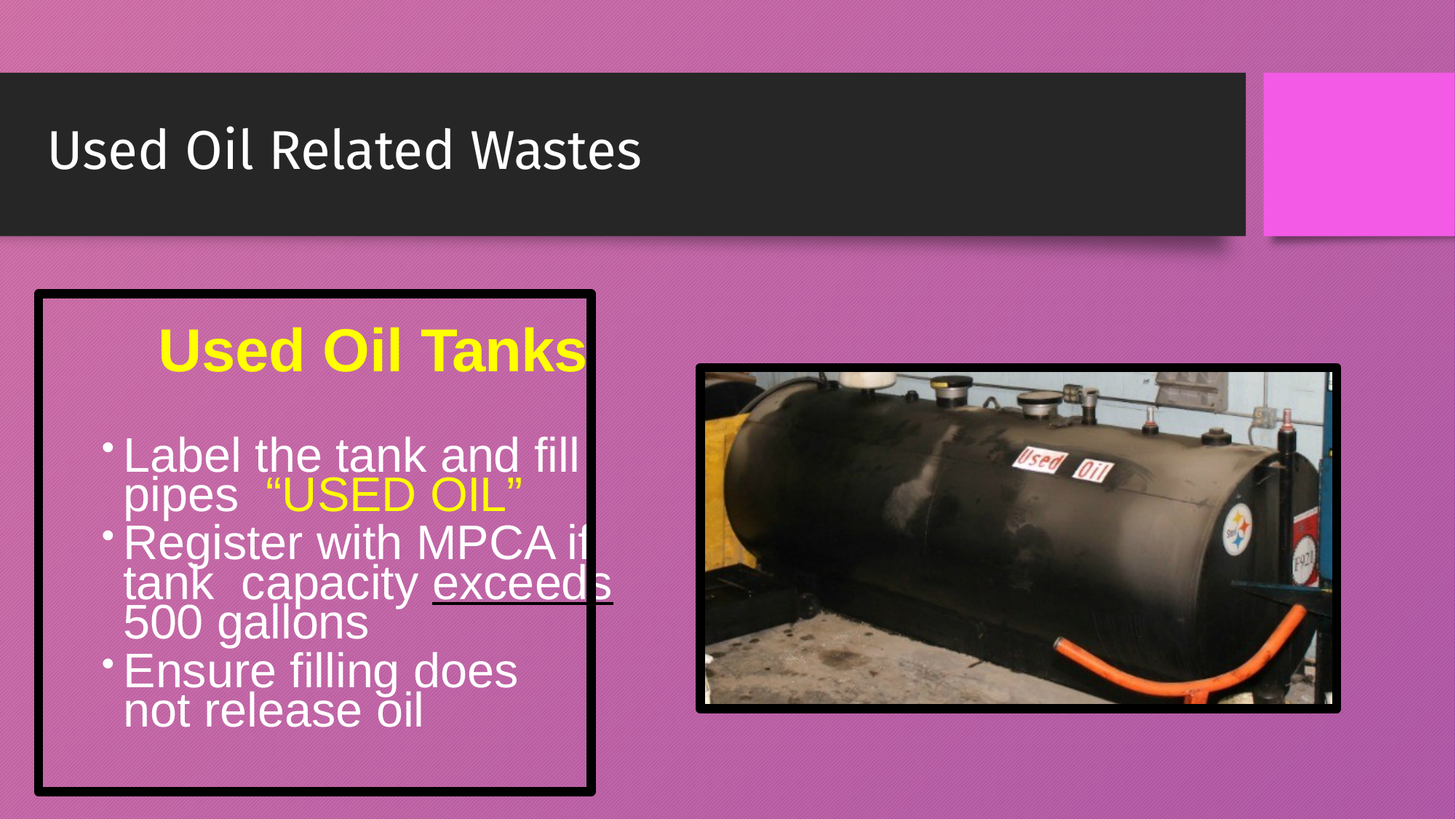

# Used Oil Related Wastes

     Used Oil Tanks

Label the tank and fill pipes  “USED OIL”
Register with MPCA if tank  capacity exceeds 500 gallons
Ensure filling does not release oil